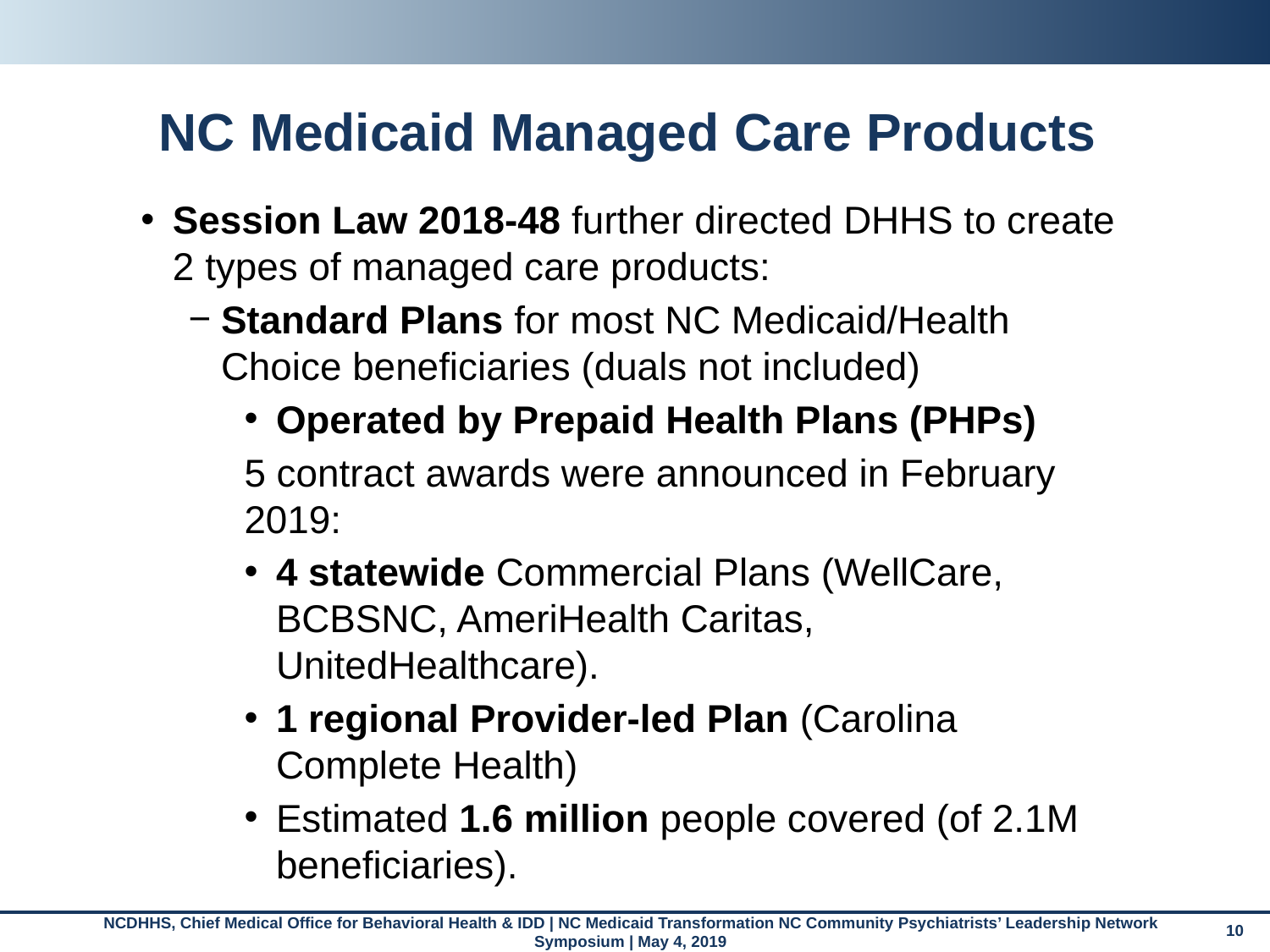

# NC Medicaid Managed Care Products
Session Law 2018-48 further directed DHHS to create 2 types of managed care products:
Standard Plans for most NC Medicaid/Health Choice beneficiaries (duals not included)
Operated by Prepaid Health Plans (PHPs)
5 contract awards were announced in February 2019:
4 statewide Commercial Plans (WellCare, BCBSNC, AmeriHealth Caritas, UnitedHealthcare).
1 regional Provider-led Plan (Carolina Complete Health)
Estimated 1.6 million people covered (of 2.1M beneficiaries).